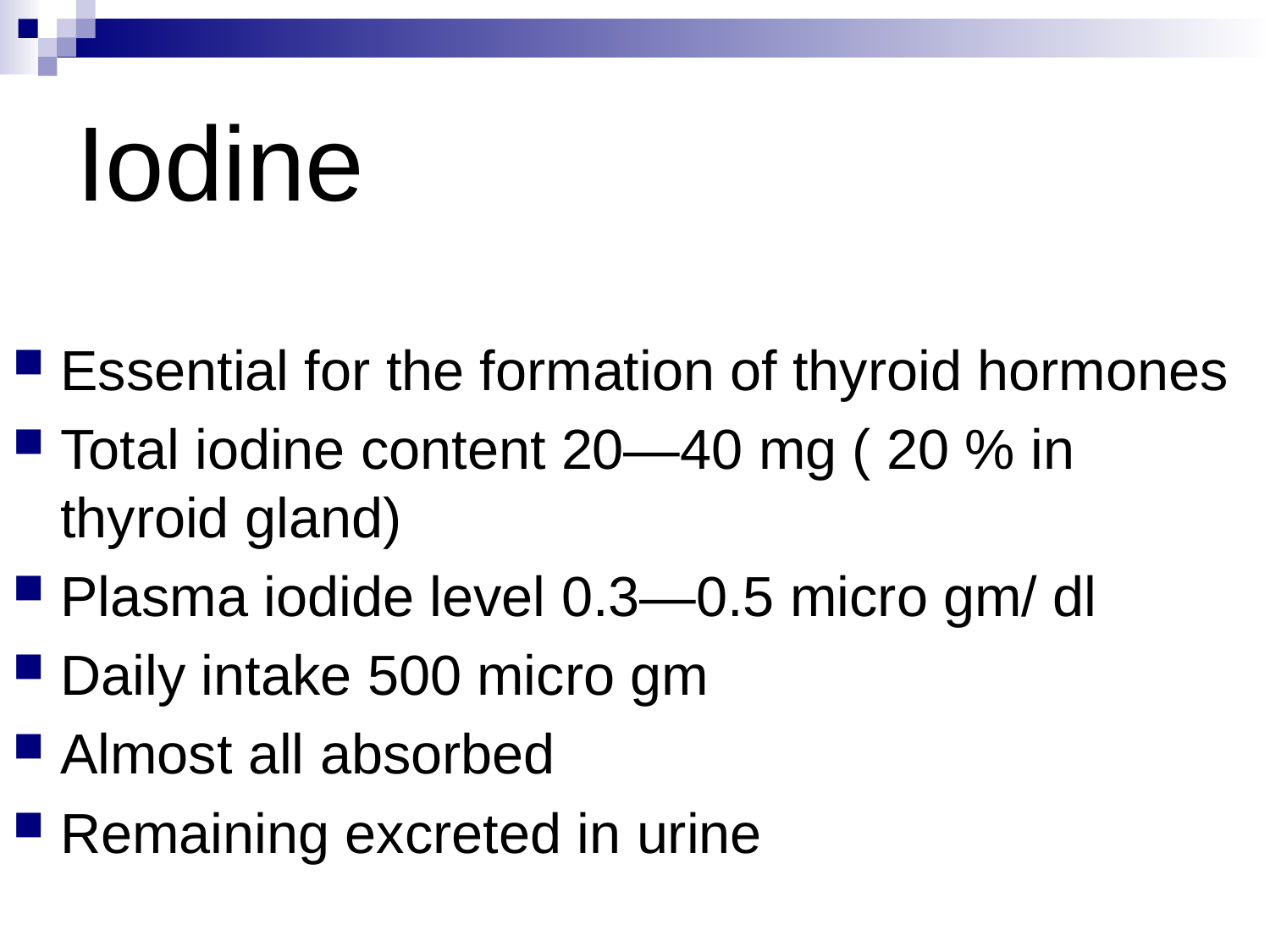

# Iodine
Essential for the formation of thyroid hormones
Total iodine content 20—40 mg ( 20 % in thyroid gland)
Plasma iodide level 0.3—0.5 micro gm/ dl
Daily intake 500 micro gm
Almost all absorbed
Remaining excreted in urine